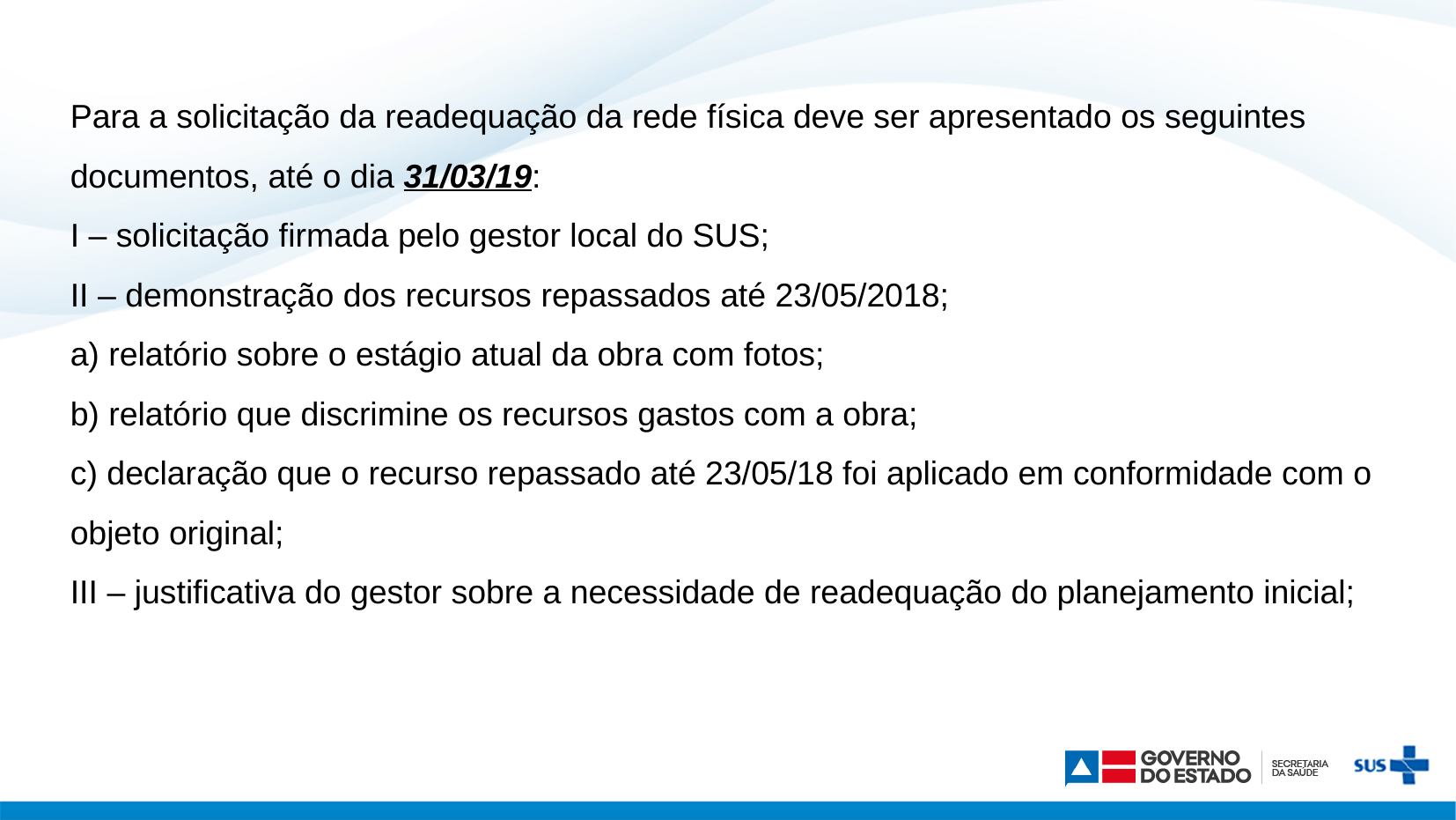

Para a solicitação da readequação da rede física deve ser apresentado os seguintes documentos, até o dia 31/03/19:
I – solicitação firmada pelo gestor local do SUS;
II – demonstração dos recursos repassados até 23/05/2018;
a) relatório sobre o estágio atual da obra com fotos;
b) relatório que discrimine os recursos gastos com a obra;
c) declaração que o recurso repassado até 23/05/18 foi aplicado em conformidade com o objeto original;
III – justificativa do gestor sobre a necessidade de readequação do planejamento inicial;